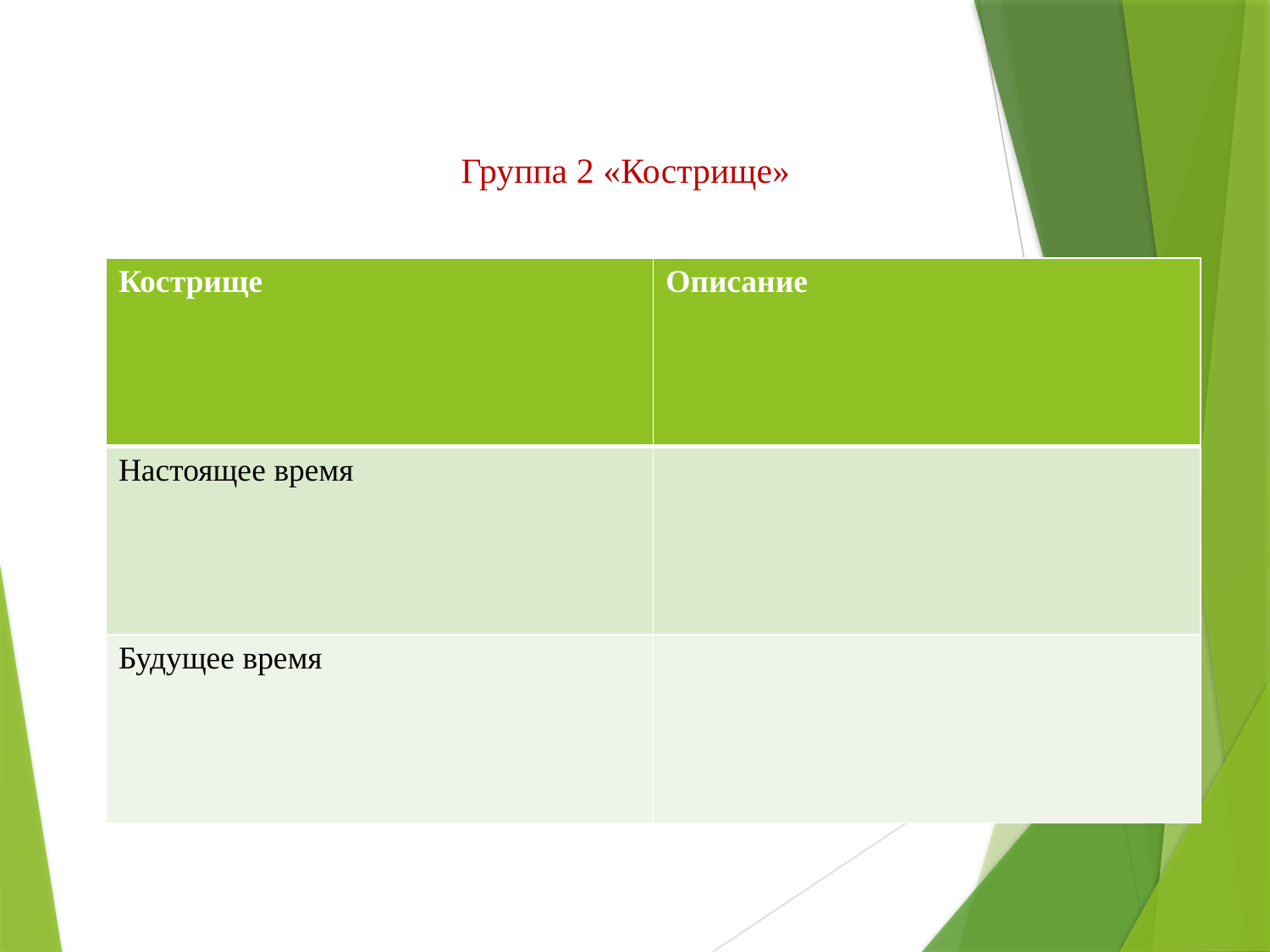

# Группа 2 «Кострище»
| Кострище | Описание |
| --- | --- |
| Настоящее время |  |
| Будущее время |  |